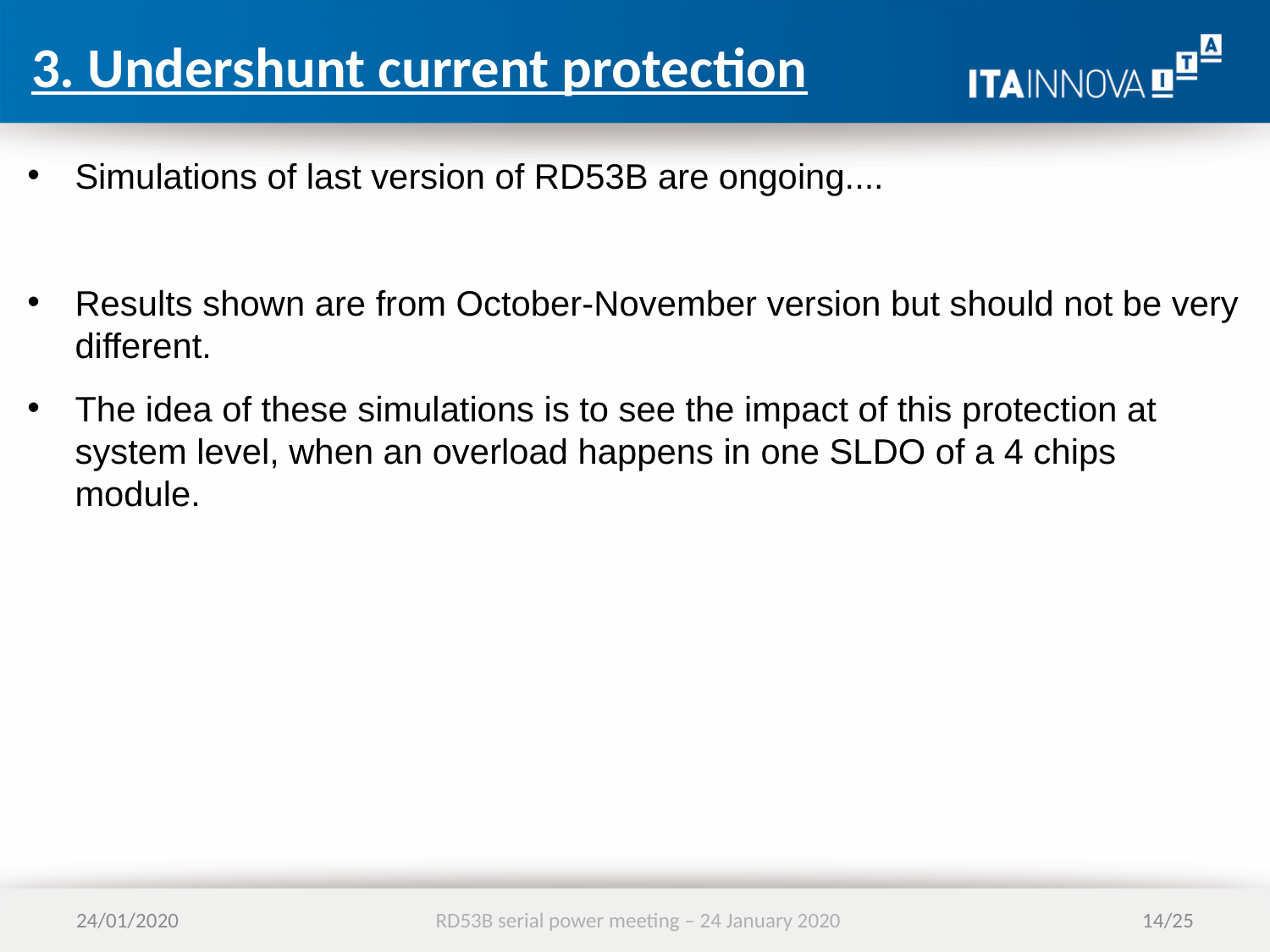

3. Undershunt current protection
Simulations of last version of RD53B are ongoing....

Results shown are from October-November version but should not be very different.
The idea of these simulations is to see the impact of this protection at system level, when an overload happens in one SLDO of a 4 chips module.

24/01/2020
RD53B serial power meeting – 24 January 2020
14/25